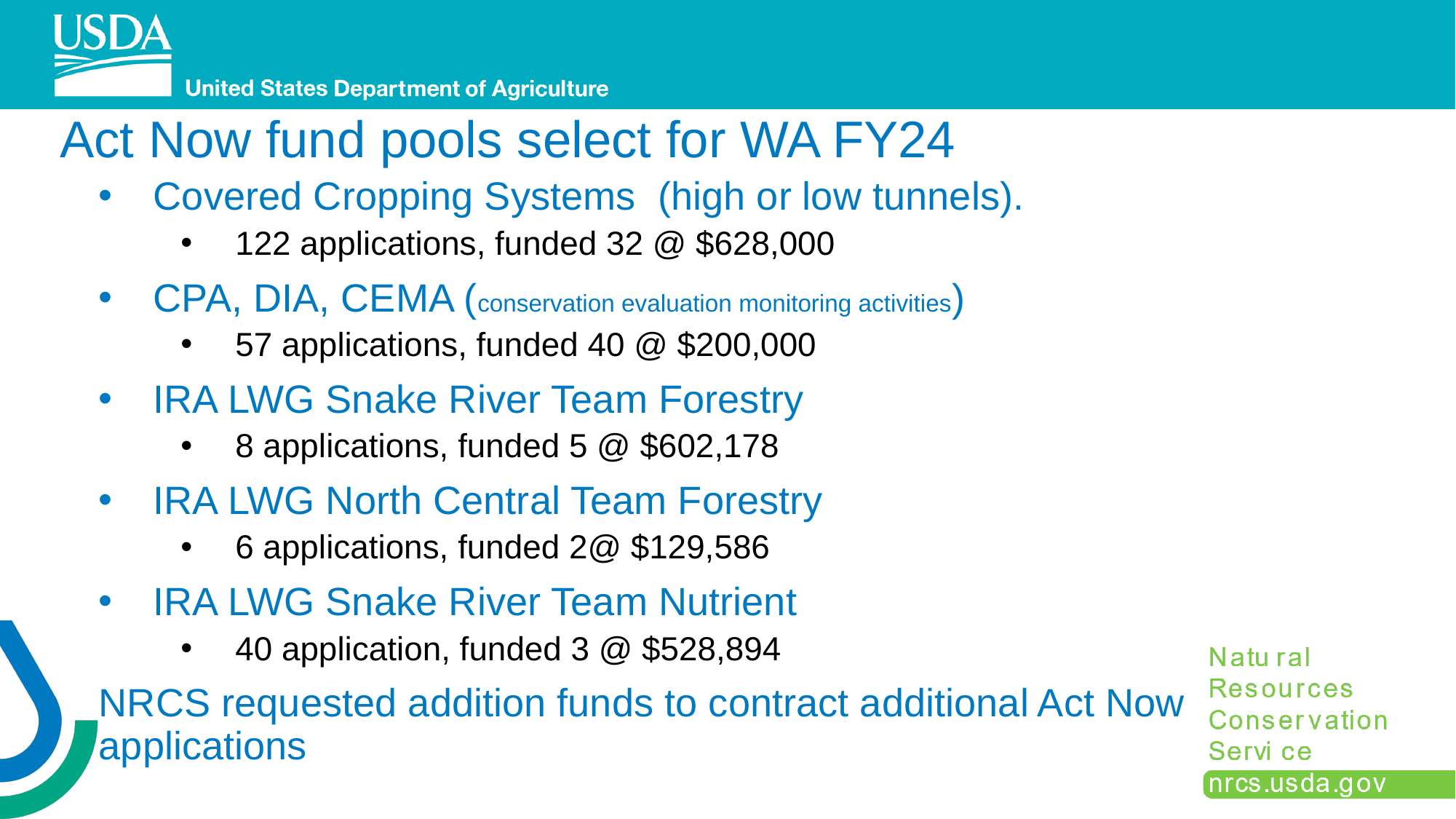

# Act Now fund pools select for WA FY24

Covered Cropping Systems  (high or low tunnels).
122 applications, funded 32 @ $628,000
CPA, DIA, CEMA (conservation evaluation monitoring activities)
57 applications, funded 40 @ $200,000
IRA LWG Snake River Team Forestry
8 applications, funded 5 @ $602,178
IRA LWG North Central Team Forestry
6 applications, funded 2@ $129,586
IRA LWG Snake River Team Nutrient
40 application, funded 3 @ $528,894
NRCS requested addition funds to contract additional Act Now applications